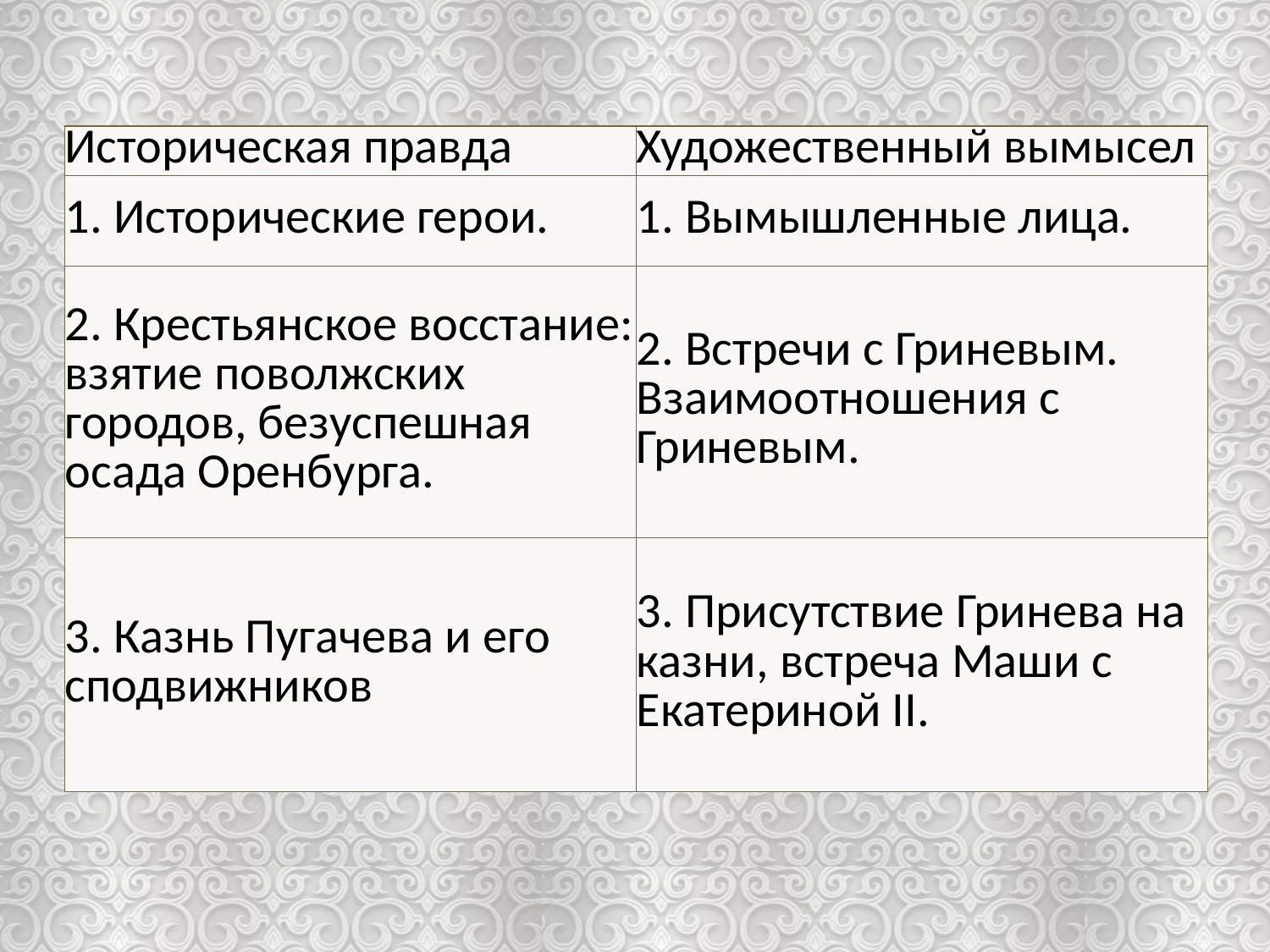

| Историческая правда | Художественный вымысел |
| --- | --- |
| 1. Исторические герои. | 1. Вымышленные лица. |
| 2. Крестьянское восстание: взятие поволжских городов, безуспешная осада Оренбурга. | 2. Встречи с Гриневым. Взаимоотношения с Гриневым. |
| 3. Казнь Пугачева и его сподвижников | 3. Присутствие Гринева на казни, встреча Маши с Екатериной II. |